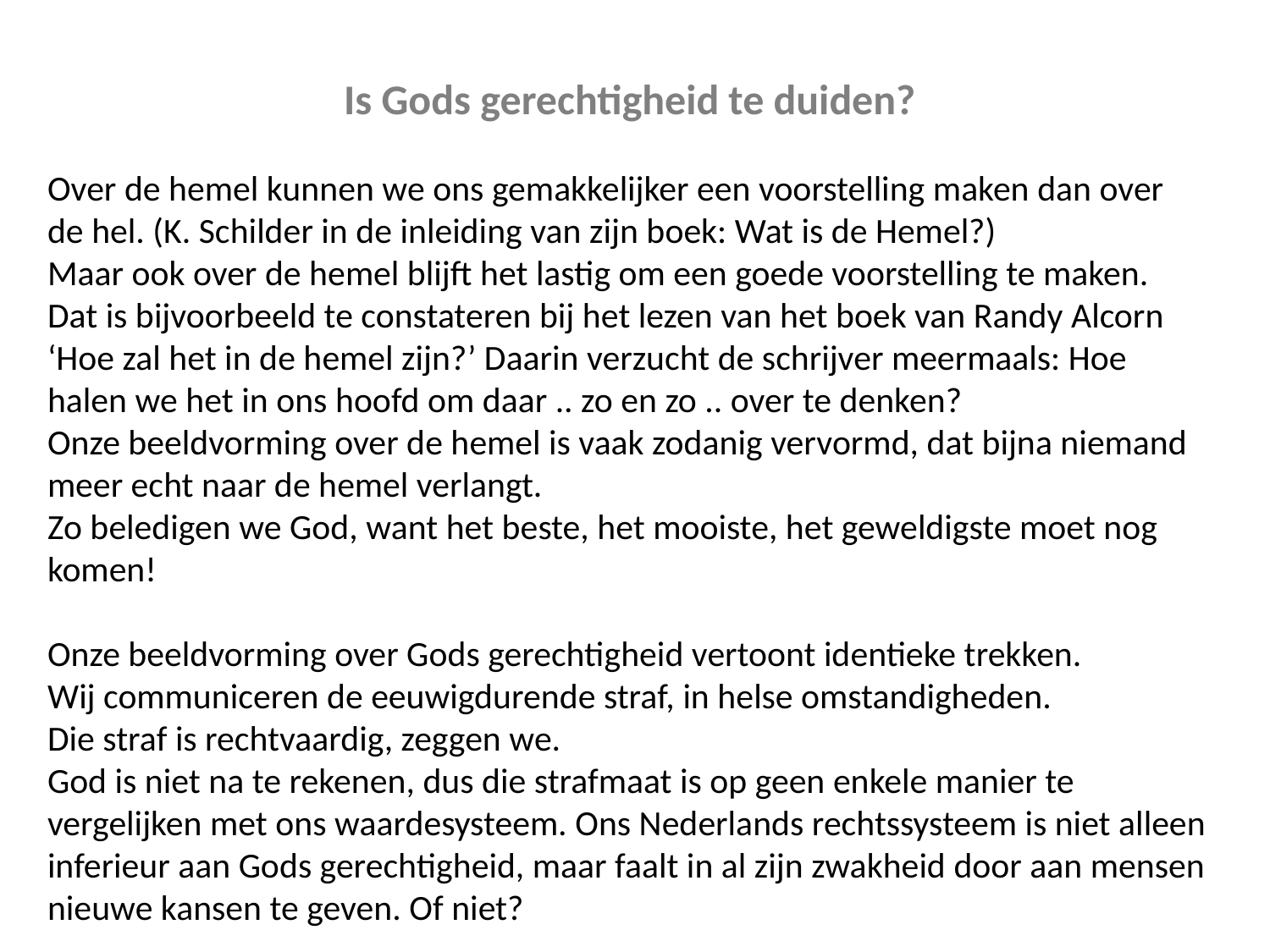

Is Gods gerechtigheid te duiden?

Over de hemel kunnen we ons gemakkelijker een voorstelling maken dan over
de hel. (K. Schilder in de inleiding van zijn boek: Wat is de Hemel?)
Maar ook over de hemel blijft het lastig om een goede voorstelling te maken.
Dat is bijvoorbeeld te constateren bij het lezen van het boek van Randy Alcorn ‘Hoe zal het in de hemel zijn?’ Daarin verzucht de schrijver meermaals: Hoe halen we het in ons hoofd om daar .. zo en zo .. over te denken?
Onze beeldvorming over de hemel is vaak zodanig vervormd, dat bijna niemand meer echt naar de hemel verlangt.
Zo beledigen we God, want het beste, het mooiste, het geweldigste moet nog komen!

Onze beeldvorming over Gods gerechtigheid vertoont identieke trekken.
Wij communiceren de eeuwigdurende straf, in helse omstandigheden.
Die straf is rechtvaardig, zeggen we.
God is niet na te rekenen, dus die strafmaat is op geen enkele manier te vergelijken met ons waardesysteem. Ons Nederlands rechtssysteem is niet alleen inferieur aan Gods gerechtigheid, maar faalt in al zijn zwakheid door aan mensen nieuwe kansen te geven. Of niet?